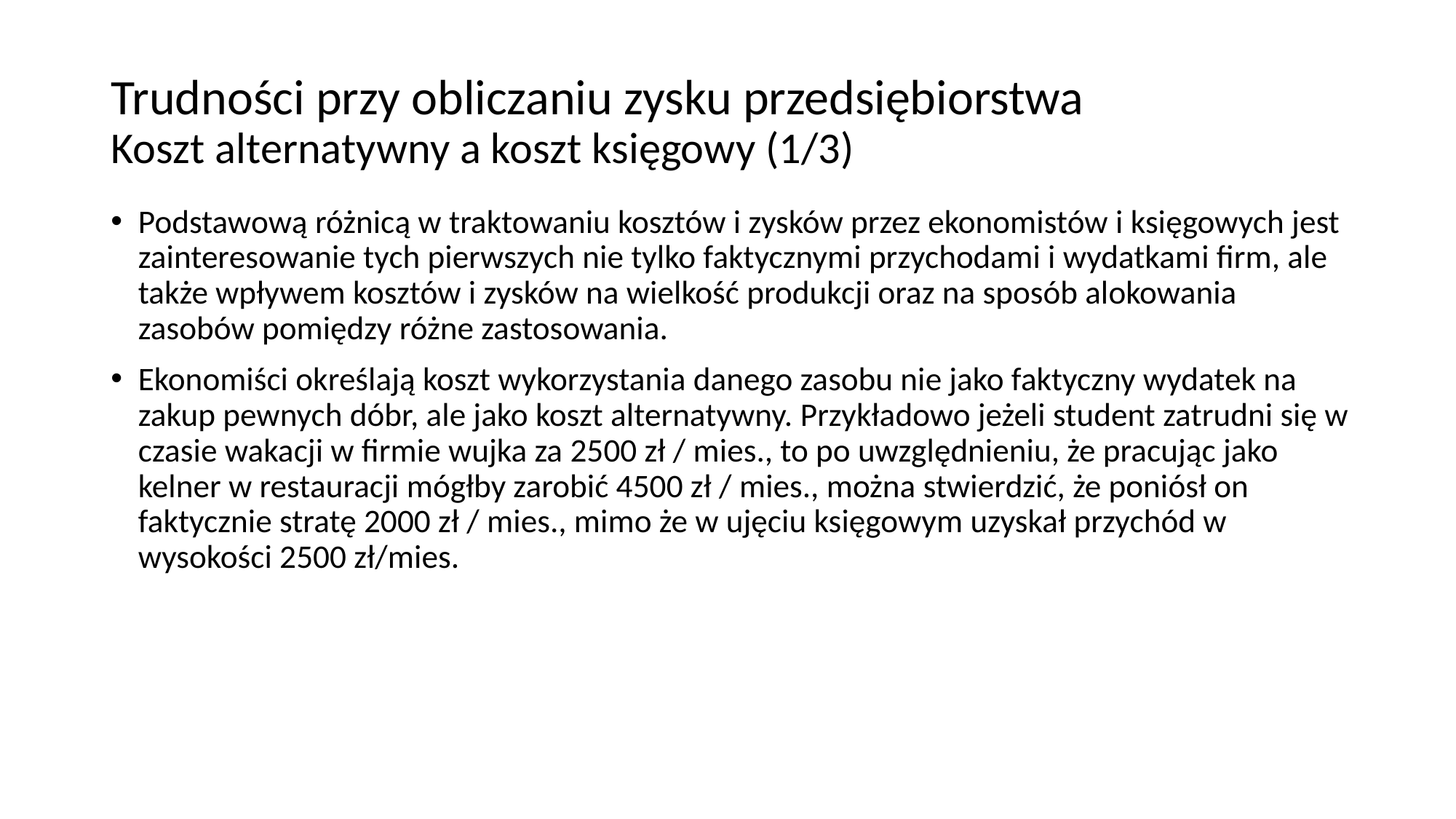

# Trudności przy obliczaniu zysku przedsiębiorstwa Koszt alternatywny a koszt księgowy (1/3)
Podstawową różnicą w traktowaniu kosztów i zysków przez ekonomistów i księgowych jest zainteresowanie tych pierwszych nie tylko faktycznymi przychodami i wydatkami firm, ale także wpływem kosztów i zysków na wielkość produkcji oraz na sposób alokowania zasobów pomiędzy różne zastosowania.
Ekonomiści określają koszt wykorzystania danego zasobu nie jako faktyczny wydatek na zakup pewnych dóbr, ale jako koszt alternatywny. Przykładowo jeżeli student zatrudni się w czasie wakacji w firmie wujka za 2500 zł / mies., to po uwzględnieniu, że pracując jako kelner w restauracji mógłby zarobić 4500 zł / mies., można stwierdzić, że poniósł on faktycznie stratę 2000 zł / mies., mimo że w ujęciu księgowym uzyskał przychód w wysokości 2500 zł/mies.